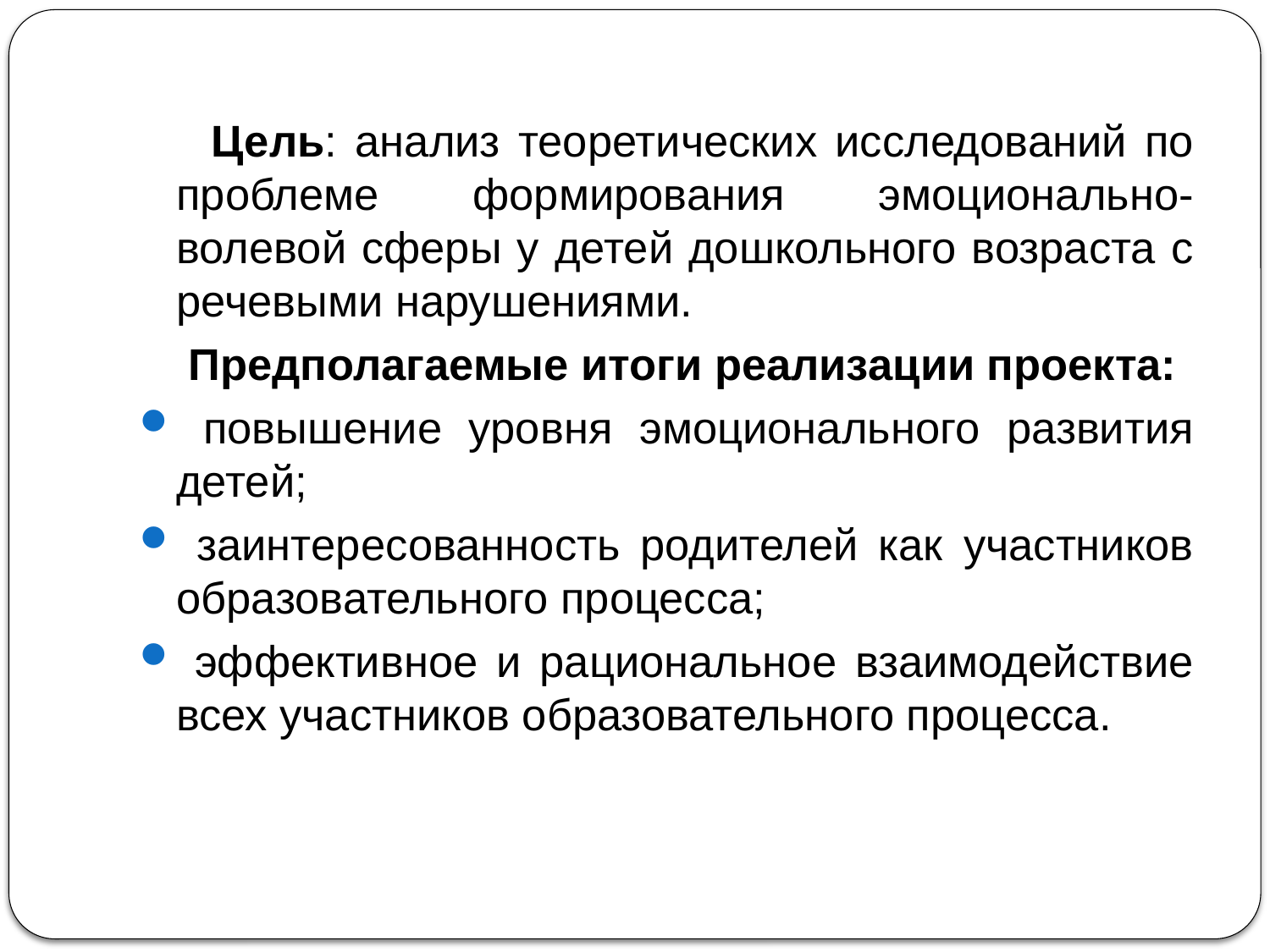

Цель: анализ теоретических исследований по проблеме формирования эмоционально-волевой сферы у детей дошкольного возраста с речевыми нарушениями.
    Предполагаемые итоги реализации проекта:
 повышение уровня эмоционального развития детей;
 заинтересованность родителей как участников образовательного процесса;
 эффективное и рациональное взаимодействие всех участников образовательного процесса.